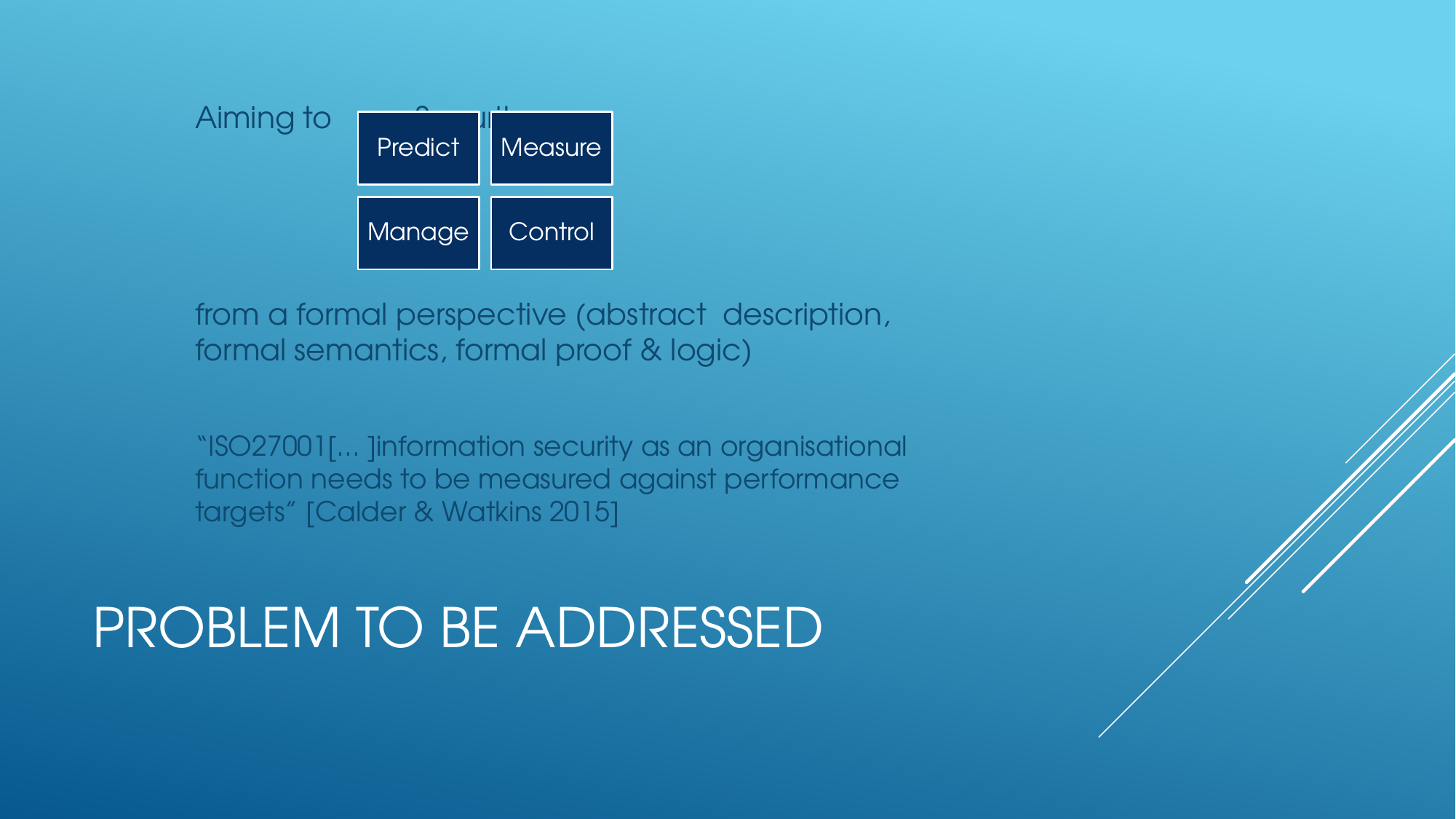

Aiming to 					     Security

from a formal perspective (abstract  description, formal semantics, formal proof & logic)

“ISO27001[… ]information security as an organisational function needs to be measured against performance targets” [Calder & Watkins 2015]
Predict
Measure
Manage
Control
# Problem TO BE addressed